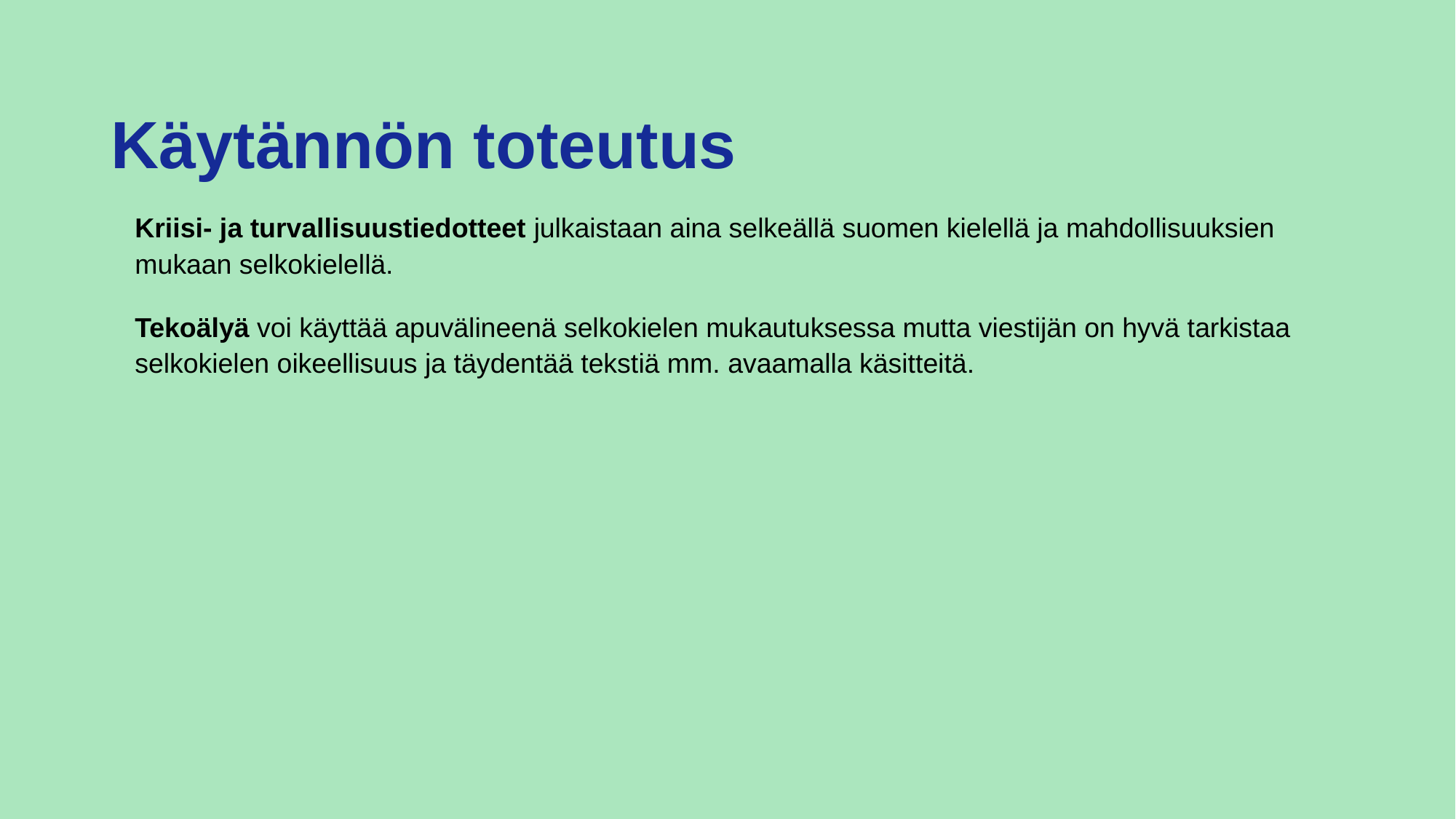

# Käytännön toteutus
Kriisi- ja turvallisuustiedotteet julkaistaan aina selkeällä suomen kielellä ja mahdollisuuksien mukaan selkokielellä.​
Tekoälyä voi käyttää apuvälineenä selkokielen mukautuksessa mutta viestijän on hyvä tarkistaa selkokielen oikeellisuus ja täydentää tekstiä mm. avaamalla käsitteitä.